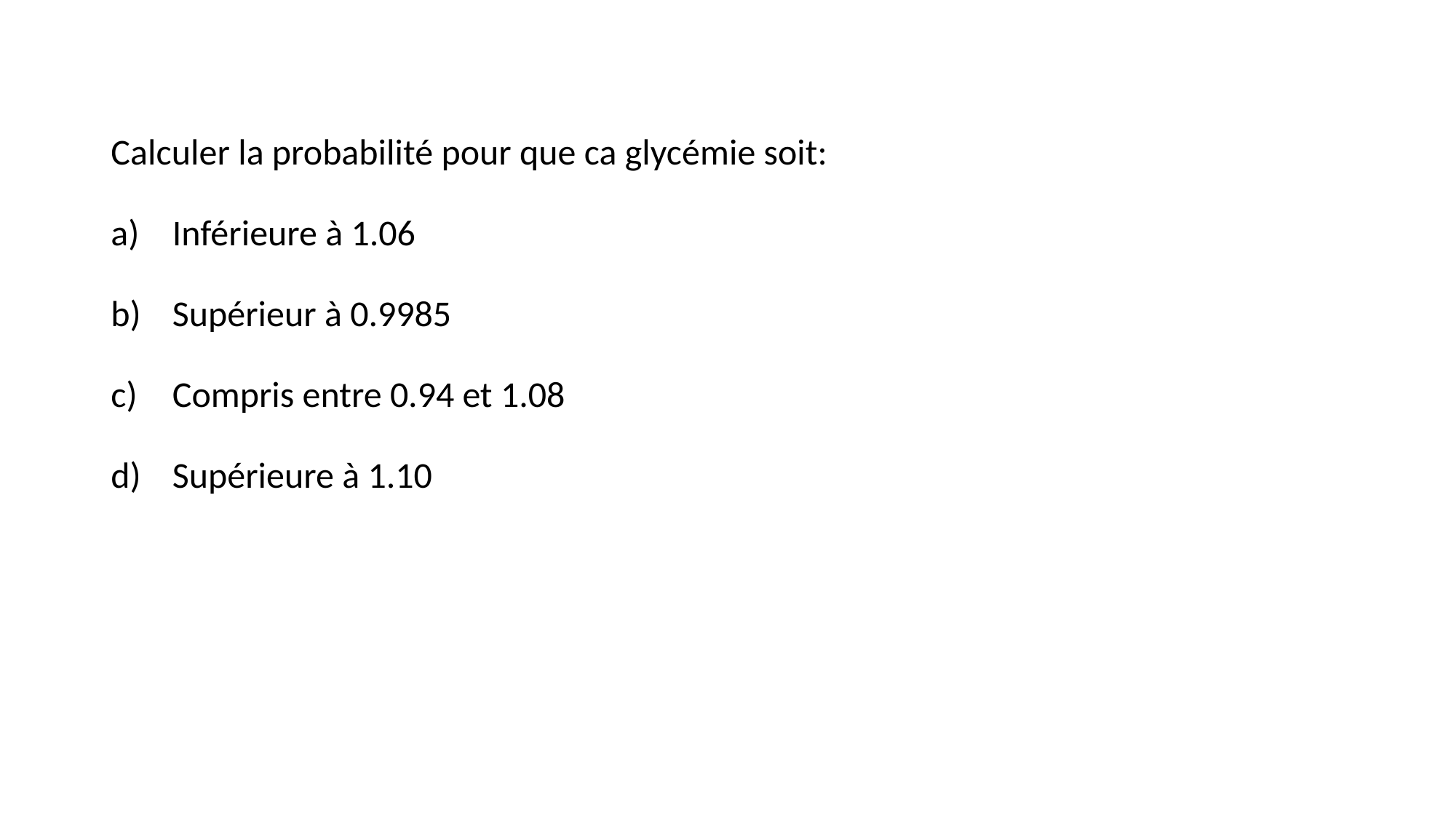

Calculer la probabilité pour que ca glycémie soit:
Inférieure à 1.06
Supérieur à 0.9985
Compris entre 0.94 et 1.08
Supérieure à 1.10